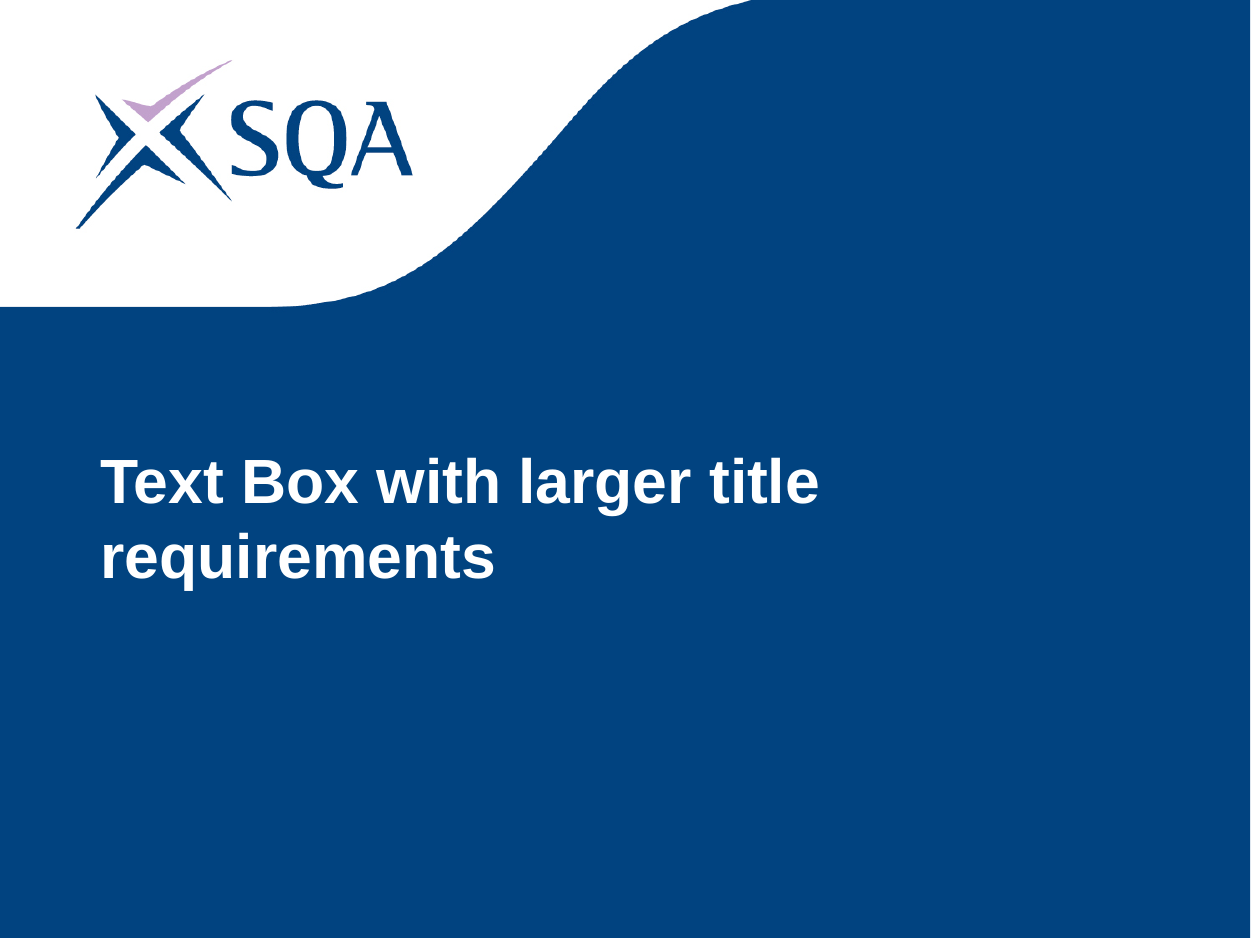

# Text Box with larger title requirements